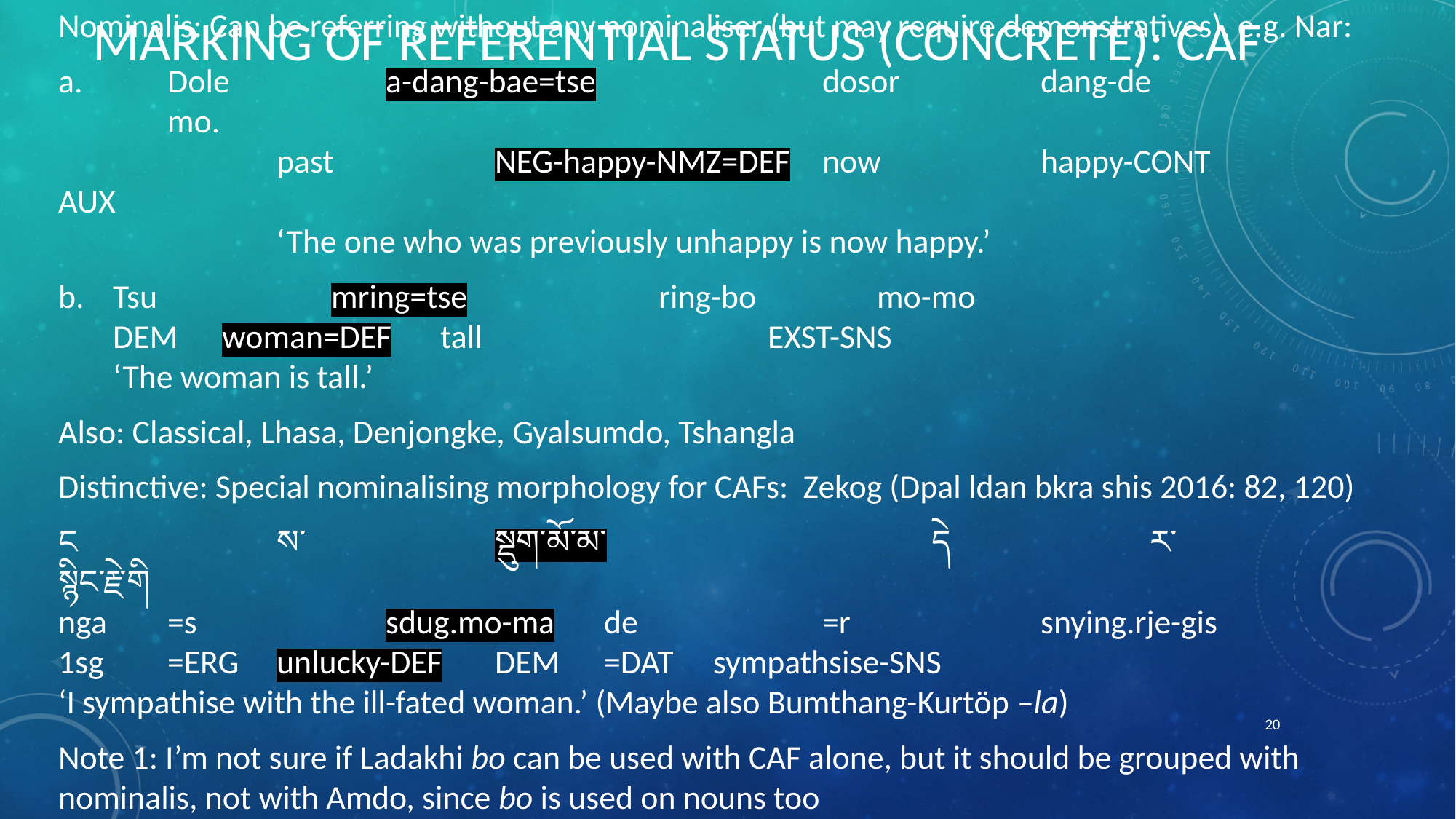

# MARKING OF REFERENTIAL STATUS (CONCRETE): CAF
Nominalis: Can be referring without any nominaliser (but may require demonstratives), e.g. Nar:
a.	Dole		a-dang-bae=tse			dosor		dang-de			mo.
		past		NEG-happy-NMZ=DEF	now		happy-CONT		AUX
		‘The one who was previously unhappy is now happy.’
Tsu		mring=tse		ring-bo		mo-mo
DEM	woman=DEF	tall			EXST-SNS
‘The woman is tall.’
Also: Classical, Lhasa, Denjongke, Gyalsumdo, Tshangla
Distinctive: Special nominalising morphology for CAFs:  Zekog (Dpal ldan bkra shis 2016: 82, 120)
ང		ས་		སྡུག་མོ་མ་			དེ		ར་		སྙིང་རྗེ་གི
nga	=s		sdug.mo-ma	de		=r		snying.rje-gis
1sg	=ERG	unlucky-DEF	DEM	=DAT	sympathsise-SNS
‘I sympathise with the ill-fated woman.’ (Maybe also Bumthang-Kurtöp –la)
Note 1: I’m not sure if Ladakhi bo can be used with CAF alone, but it should be grouped with nominalis, not with Amdo, since bo is used on nouns too
Note 2: Also verbective for VARs if CAFs are productively formed from VARs

20